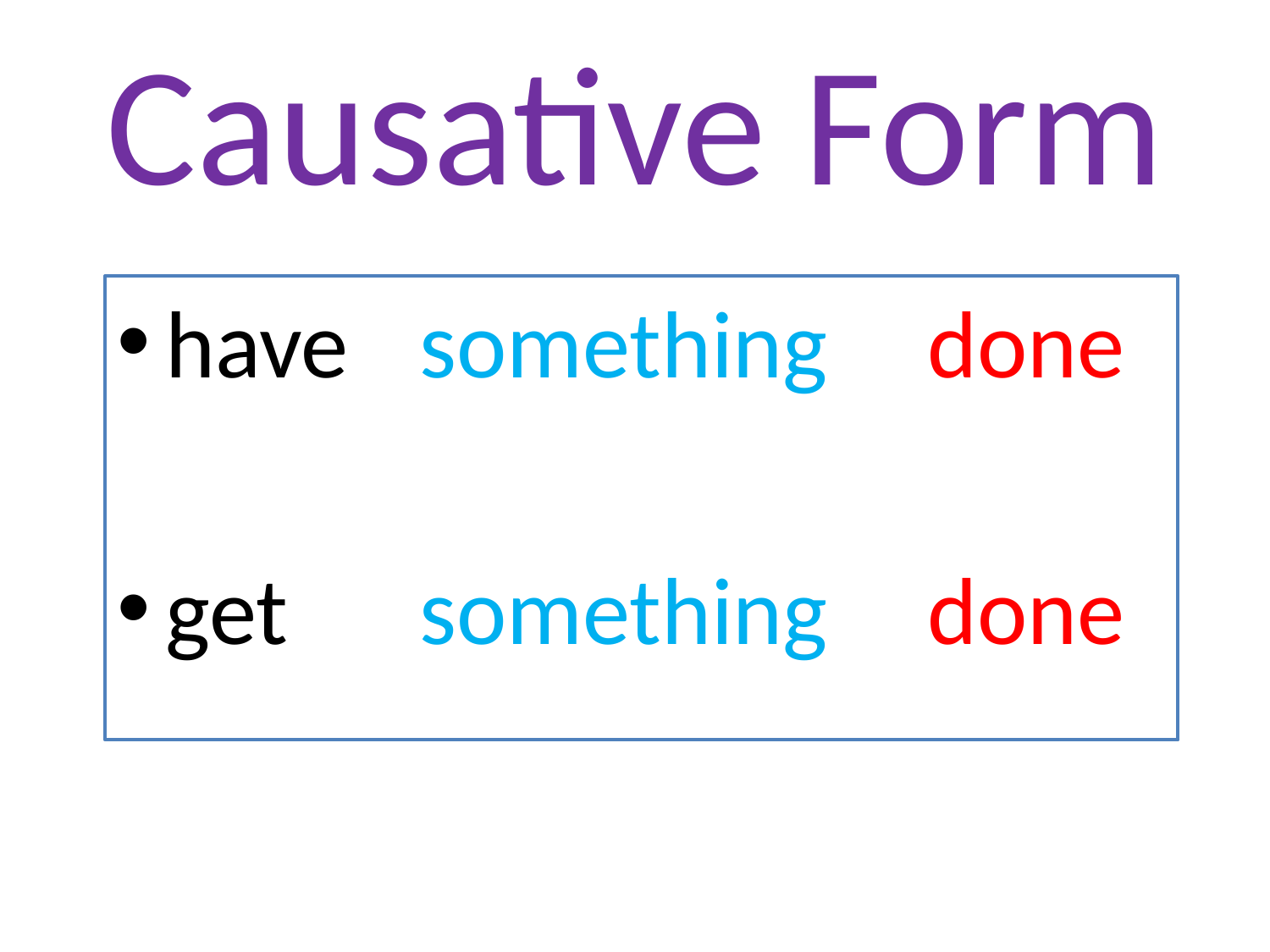

# Causative Form
have 	something 	done

get 	something 	done